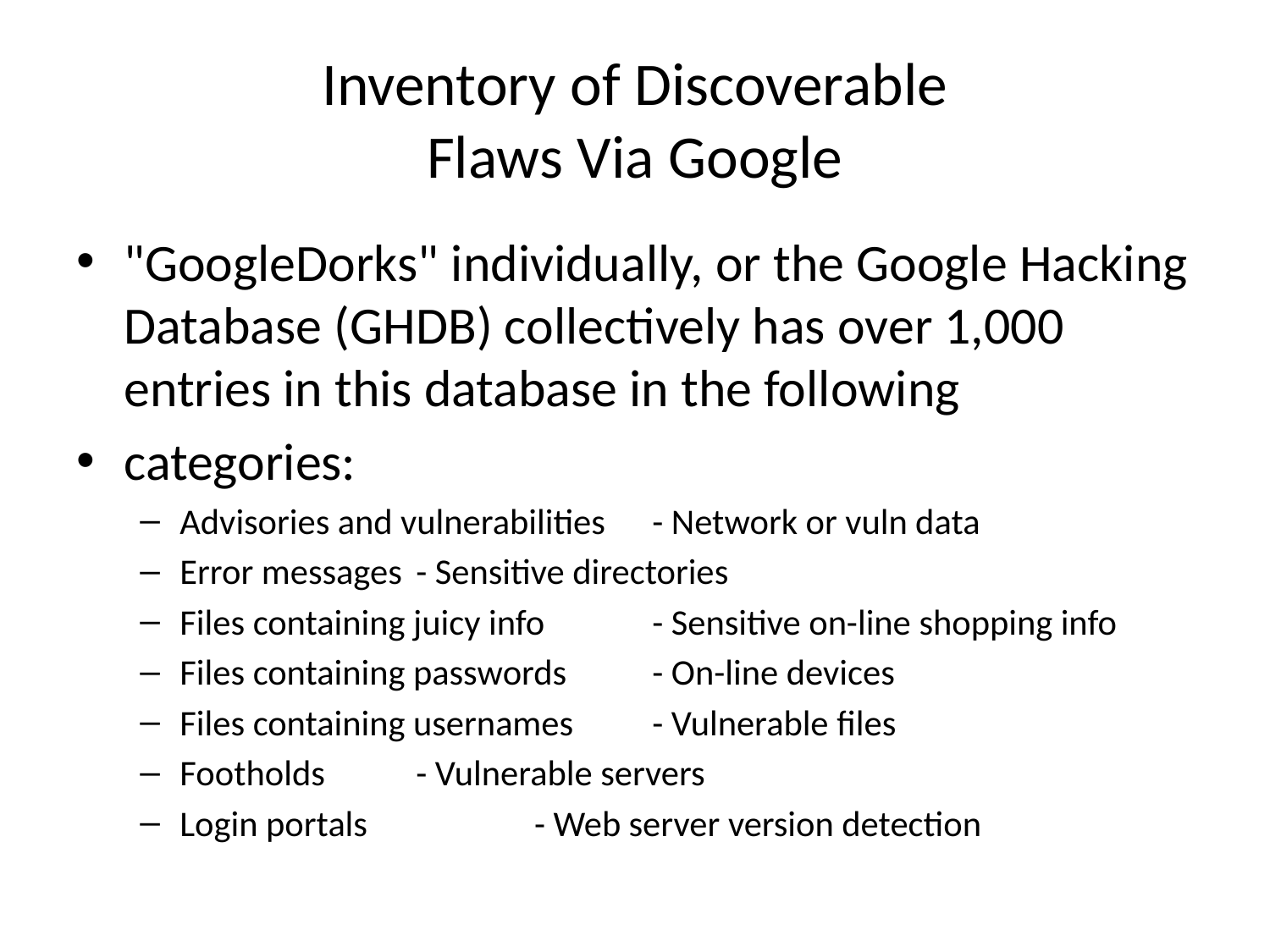

# Inventory of Discoverable Flaws Via Google
"GoogleDorks" individually, or the Google Hacking Database (GHDB) collectively has over 1,000 entries in this database in the following
categories:
Advisories and vulnerabilities 	- Network or vuln data
Error messages 			- Sensitive directories
Files containing juicy info   		- Sensitive on-line shopping info
Files containing passwords 		- On-line devices
Files containing usernames 		- Vulnerable files
Footholds 				- Vulnerable servers
Login portals	 		- Web server version detection